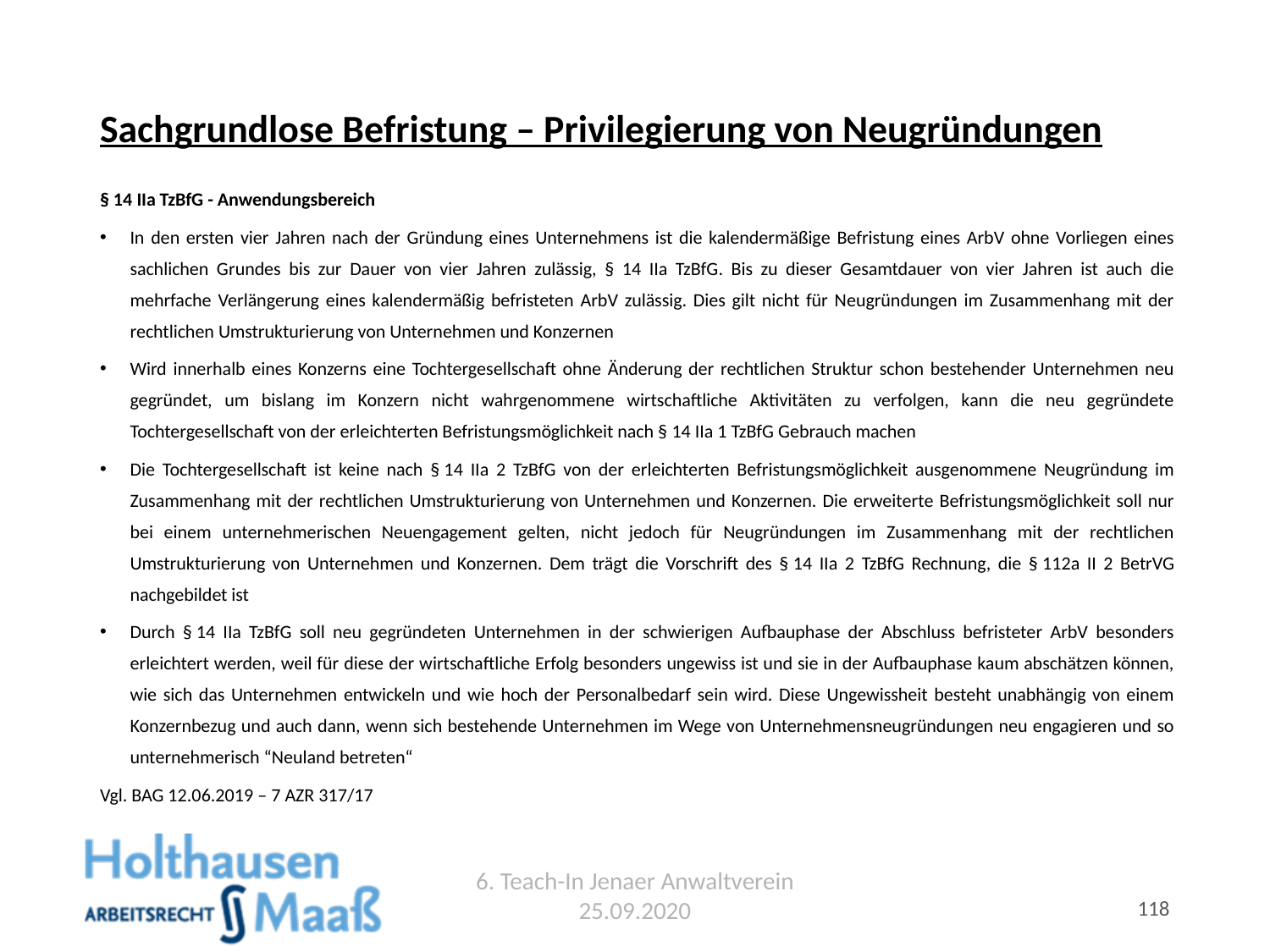

# Sachgrundlose Befristung – Privilegierung von Neugründungen
§ 14 IIa TzBfG - Anwendungsbereich
In den ersten vier Jahren nach der Gründung eines Unternehmens ist die kalendermäßige Befristung eines ArbV ohne Vorliegen eines sachlichen Grundes bis zur Dauer von vier Jahren zulässig, § 14 IIa TzBfG. Bis zu dieser Gesamtdauer von vier Jahren ist auch die mehrfache Verlängerung eines kalendermäßig befristeten ArbV zulässig. Dies gilt nicht für Neugründungen im Zusammenhang mit der rechtlichen Umstrukturierung von Unternehmen und Konzernen
Wird innerhalb eines Konzerns eine Tochtergesellschaft ohne Änderung der rechtlichen Struktur schon bestehender Unternehmen neu gegründet, um bislang im Konzern nicht wahrgenommene wirtschaftliche Aktivitäten zu verfolgen, kann die neu gegründete Tochtergesellschaft von der erleichterten Befristungsmöglichkeit nach § 14 IIa 1 TzBfG Gebrauch machen
Die Tochtergesellschaft ist keine nach § 14 IIa 2 TzBfG von der erleichterten Befristungsmöglichkeit ausgenommene Neugründung im Zusammen­hang mit der rechtlichen Umstrukturierung von Unternehmen und Konzernen. Die erweiterte Befristungsmöglichkeit soll nur bei einem unternehmerischen Neuengagement gelten, nicht jedoch für Neugründungen im Zusammenhang mit der rechtlichen Umstrukturierung von Unternehmen und Konzernen. Dem trägt die Vorschrift des § 14 IIa 2 TzBfG Rechnung, die § 112a II 2 BetrVG nachgebildet ist
Durch § 14 IIa TzBfG soll neu gegründeten Unternehmen in der schwierigen Aufbauphase der Abschluss befristeter ArbV besonders erleichtert werden, weil für diese der wirtschaftliche Erfolg besonders ungewiss ist und sie in der Aufbauphase kaum abschätzen können, wie sich das Unternehmen entwickeln und wie hoch der Personalbedarf sein wird. Diese Ungewissheit besteht unabhängig von einem Konzernbezug und auch dann, wenn sich bestehende Unternehmen im Wege von Unternehmensneugründungen neu engagieren und so unternehmerisch “Neuland betreten“
Vgl. BAG 12.06.2019 – 7 AZR 317/17
6. Teach-In Jenaer Anwaltverein 25.09.2020
118